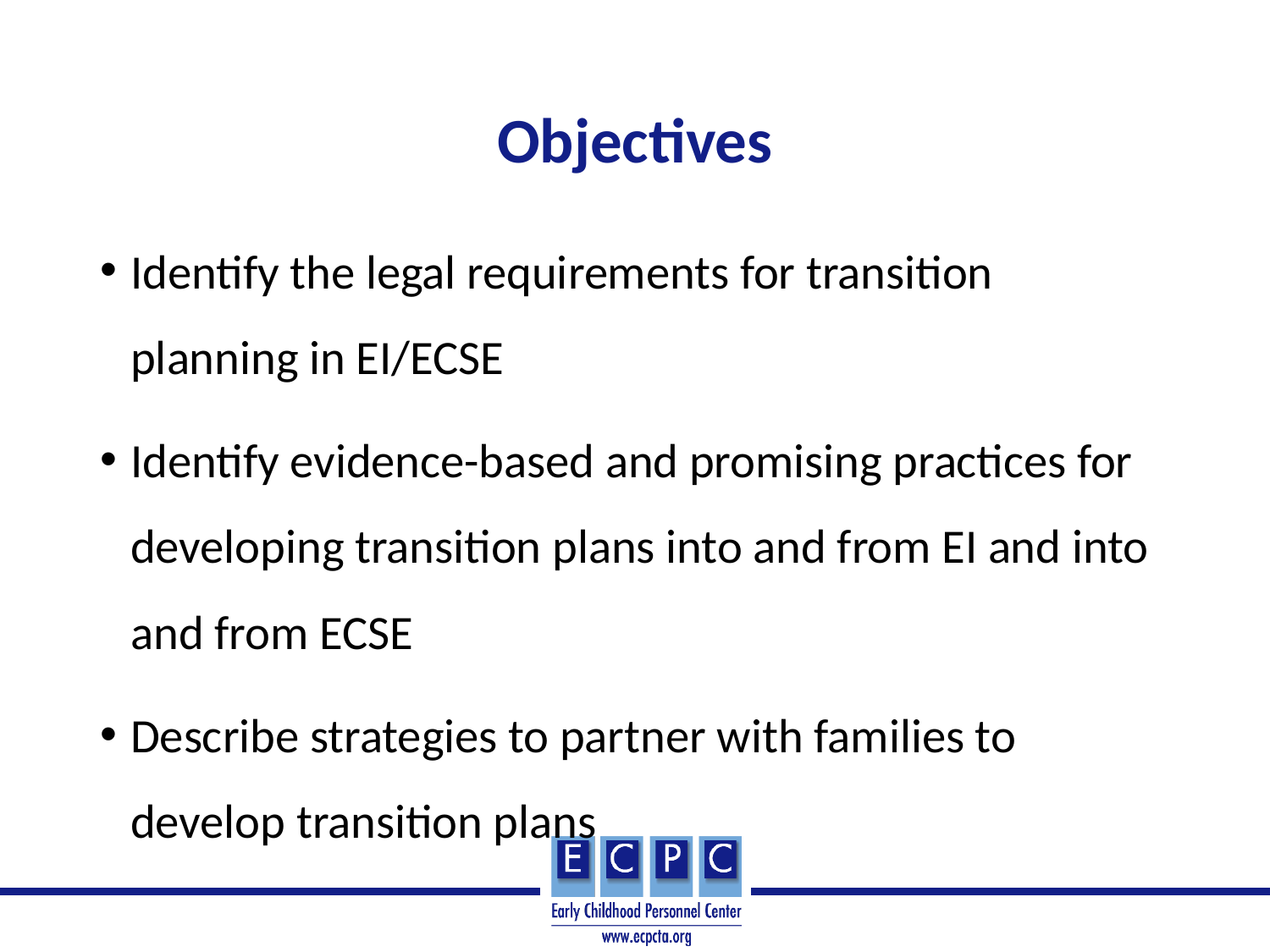

# Objectives
Identify the legal requirements for transition planning in EI/ECSE
Identify evidence-based and promising practices for developing transition plans into and from EI and into and from ECSE
Describe strategies to partner with families to develop transition plans